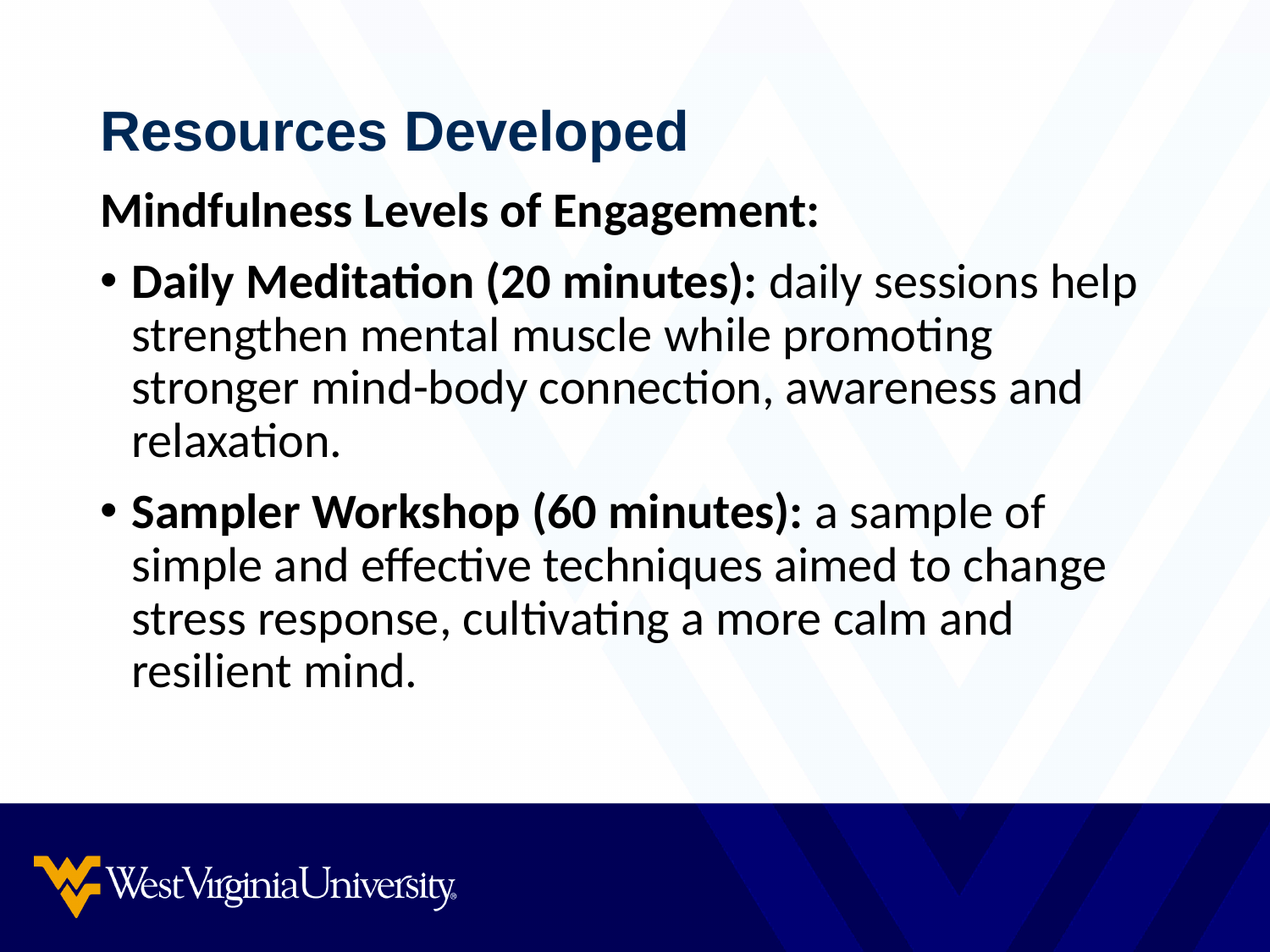

# Resources Developed
Mindfulness Levels of Engagement:
Daily Meditation (20 minutes): daily sessions help strengthen mental muscle while promoting stronger mind-body connection, awareness and relaxation.
Sampler Workshop (60 minutes): a sample of simple and effective techniques aimed to change  stress response, cultivating a more calm and resilient mind.